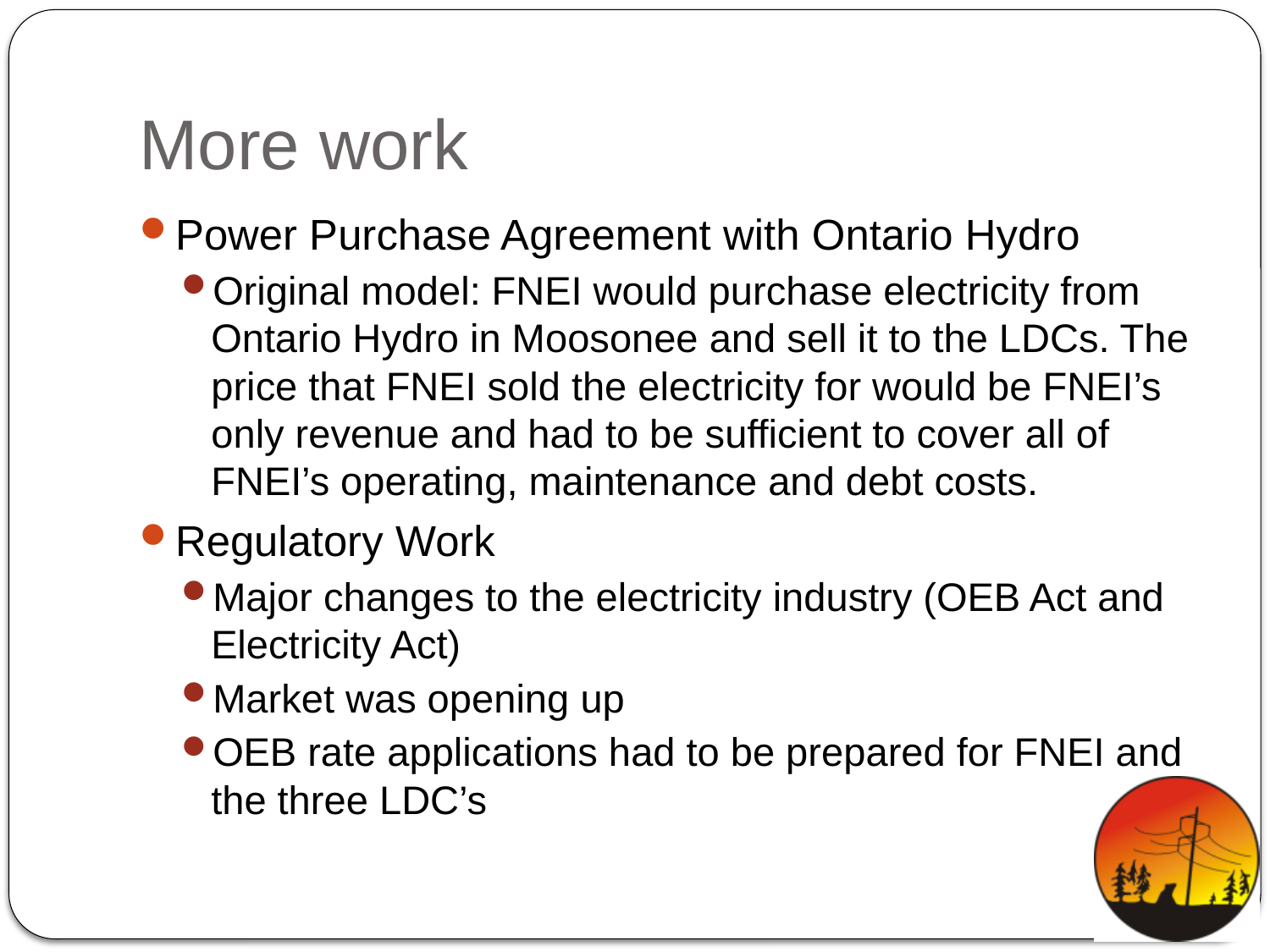

# More work
Power Purchase Agreement with Ontario Hydro
Original model: FNEI would purchase electricity from Ontario Hydro in Moosonee and sell it to the LDCs. The price that FNEI sold the electricity for would be FNEI’s only revenue and had to be sufficient to cover all of FNEI’s operating, maintenance and debt costs.
Regulatory Work
Major changes to the electricity industry (OEB Act and Electricity Act)
Market was opening up
OEB rate applications had to be prepared for FNEI and the three LDC’s